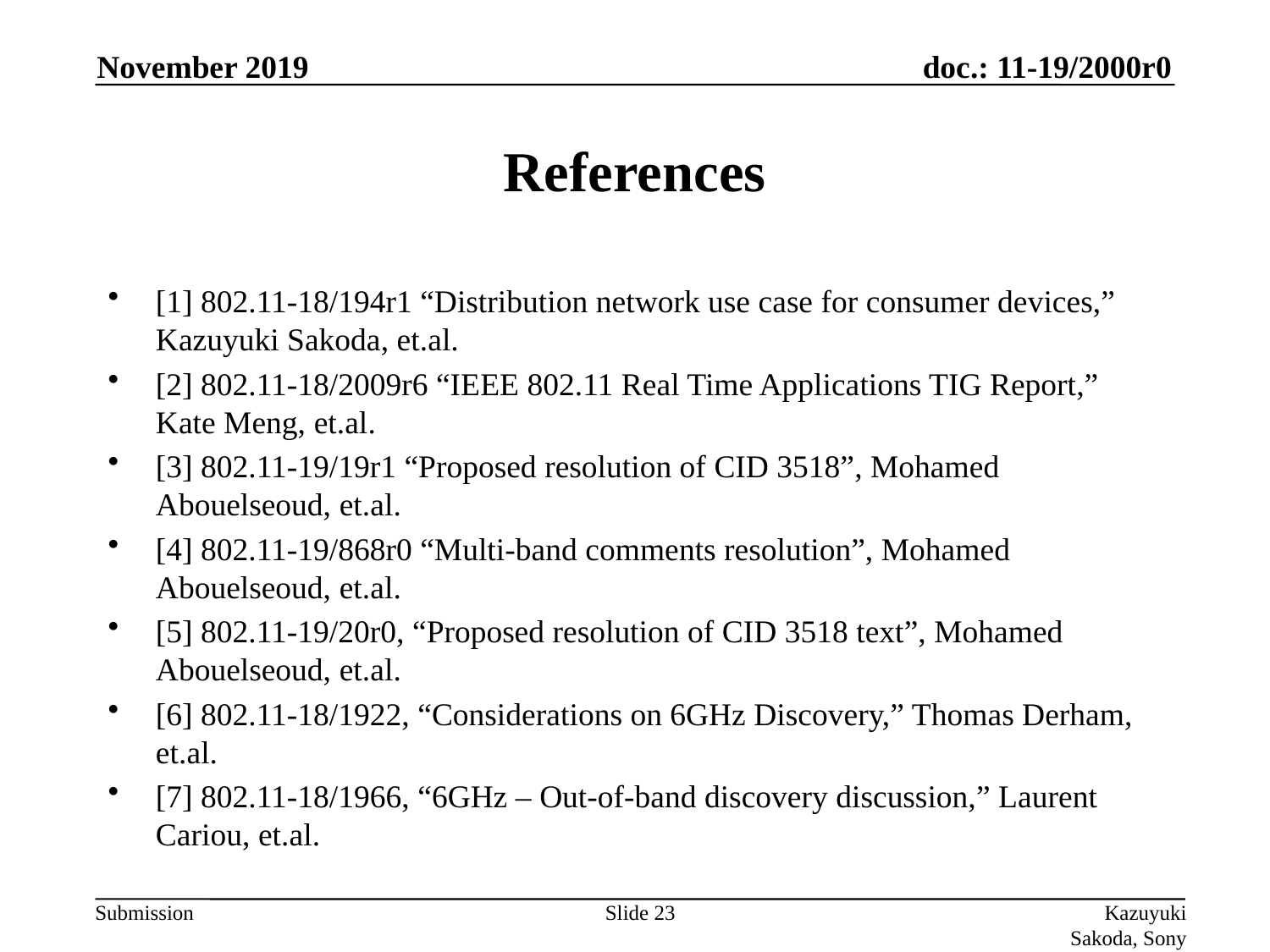

November 2019
# References
[1] 802.11-18/194r1 “Distribution network use case for consumer devices,” Kazuyuki Sakoda, et.al.
[2] 802.11-18/2009r6 “IEEE 802.11 Real Time Applications TIG Report,” Kate Meng, et.al.
[3] 802.11-19/19r1 “Proposed resolution of CID 3518”, Mohamed Abouelseoud, et.al.
[4] 802.11-19/868r0 “Multi-band comments resolution”, Mohamed Abouelseoud, et.al.
[5] 802.11-19/20r0, “Proposed resolution of CID 3518 text”, Mohamed Abouelseoud, et.al.
[6] 802.11-18/1922, “Considerations on 6GHz Discovery,” Thomas Derham, et.al.
[7] 802.11-18/1966, “6GHz – Out-of-band discovery discussion,” Laurent Cariou, et.al.
Slide 23
Kazuyuki Sakoda, Sony